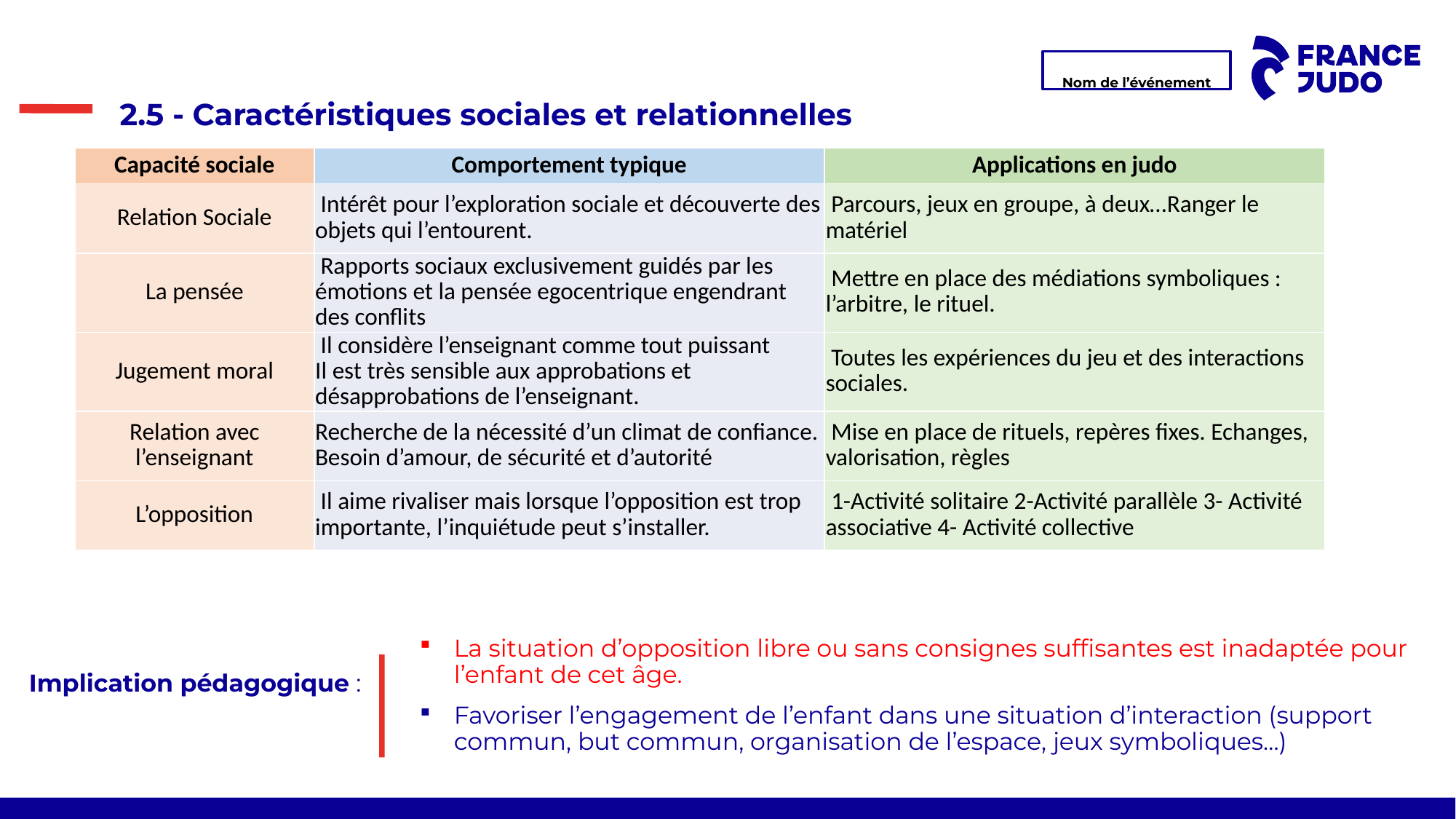

2.5 - Caractéristiques sociales et relationnelles

| Capacité sociale | Comportement typique | Applications en judo |
| --- | --- | --- |
| Relation Sociale | Intérêt pour l’exploration sociale et découverte des objets qui l’entourent. | Parcours, jeux en groupe, à deux…Ranger le matériel |
| La pensée | Rapports sociaux exclusivement guidés par les émotions et la pensée egocentrique engendrant des conflits | Mettre en place des médiations symboliques : l’arbitre, le rituel. |
| Jugement moral | Il considère l’enseignant comme tout puissant Il est très sensible aux approbations et désapprobations de l’enseignant. | Toutes les expériences du jeu et des interactions sociales. |
| Relation avec l’enseignant | Recherche de la nécessité d’un climat de confiance. Besoin d’amour, de sécurité et d’autorité | Mise en place de rituels, repères fixes. Echanges, valorisation, règles |
| L’opposition | Il aime rivaliser mais lorsque l’opposition est trop importante, l’inquiétude peut s’installer. | 1-Activité solitaire 2-Activité parallèle 3- Activité associative 4- Activité collective |
La situation d’opposition libre ou sans consignes suffisantes est inadaptée pour l’enfant de cet âge.
Favoriser l’engagement de l’enfant dans une situation d’interaction (support commun, but commun, organisation de l’espace, jeux symboliques…)
Implication pédagogique :